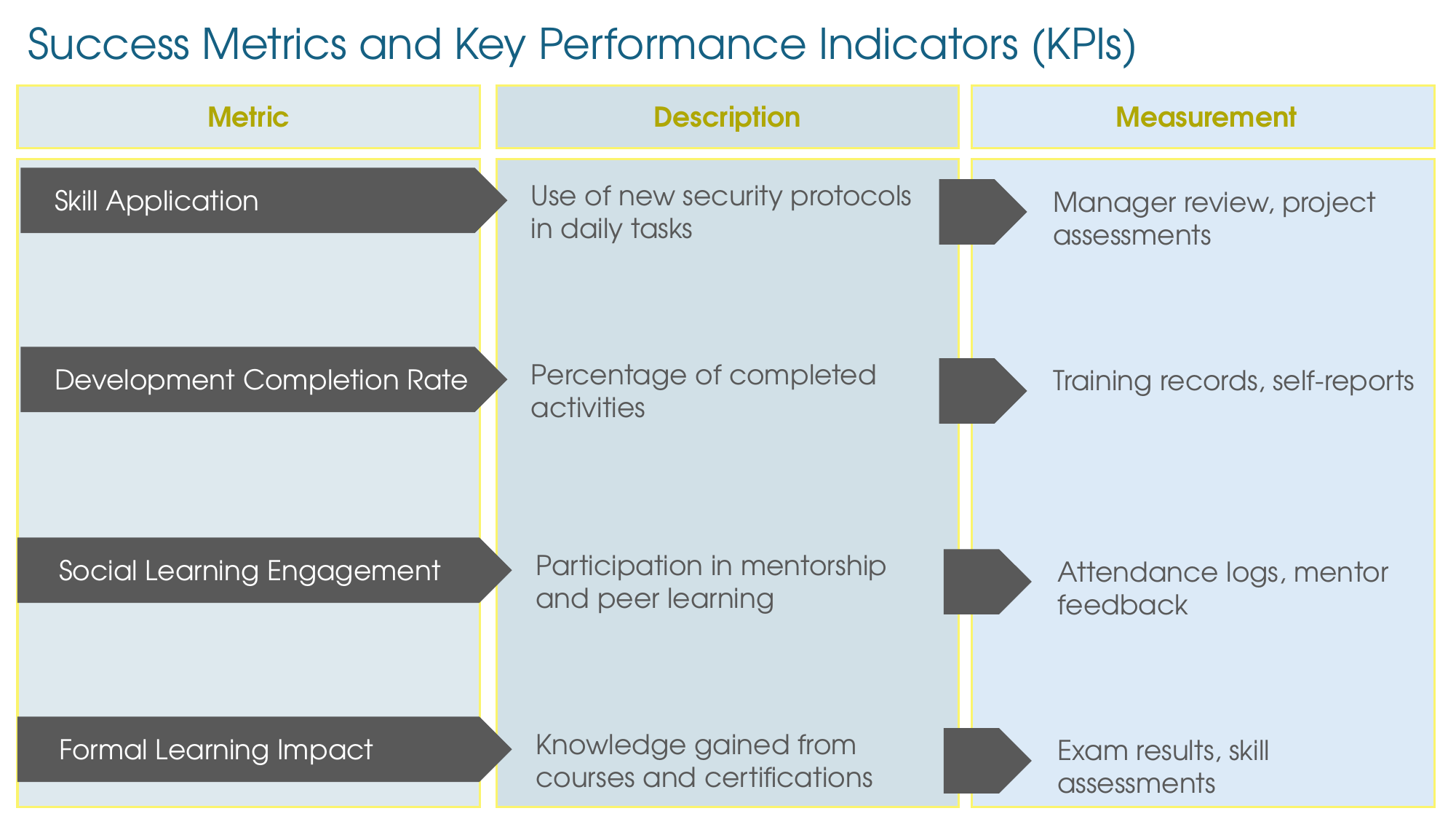

Success Metrics and Key Performance Indicators (KPIs)

Description
Measurement
Metric

Use of new security protocols in daily tasks
Skill Application

Manager review, project assessments

Percentage of completed activities
Development Completion Rate

Training records, self-reports

Participation in mentorship and peer learning
Social Learning Engagement

Attendance logs, mentor feedback

Knowledge gained from courses and certifications
Formal Learning Impact

Exam results, skill assessments